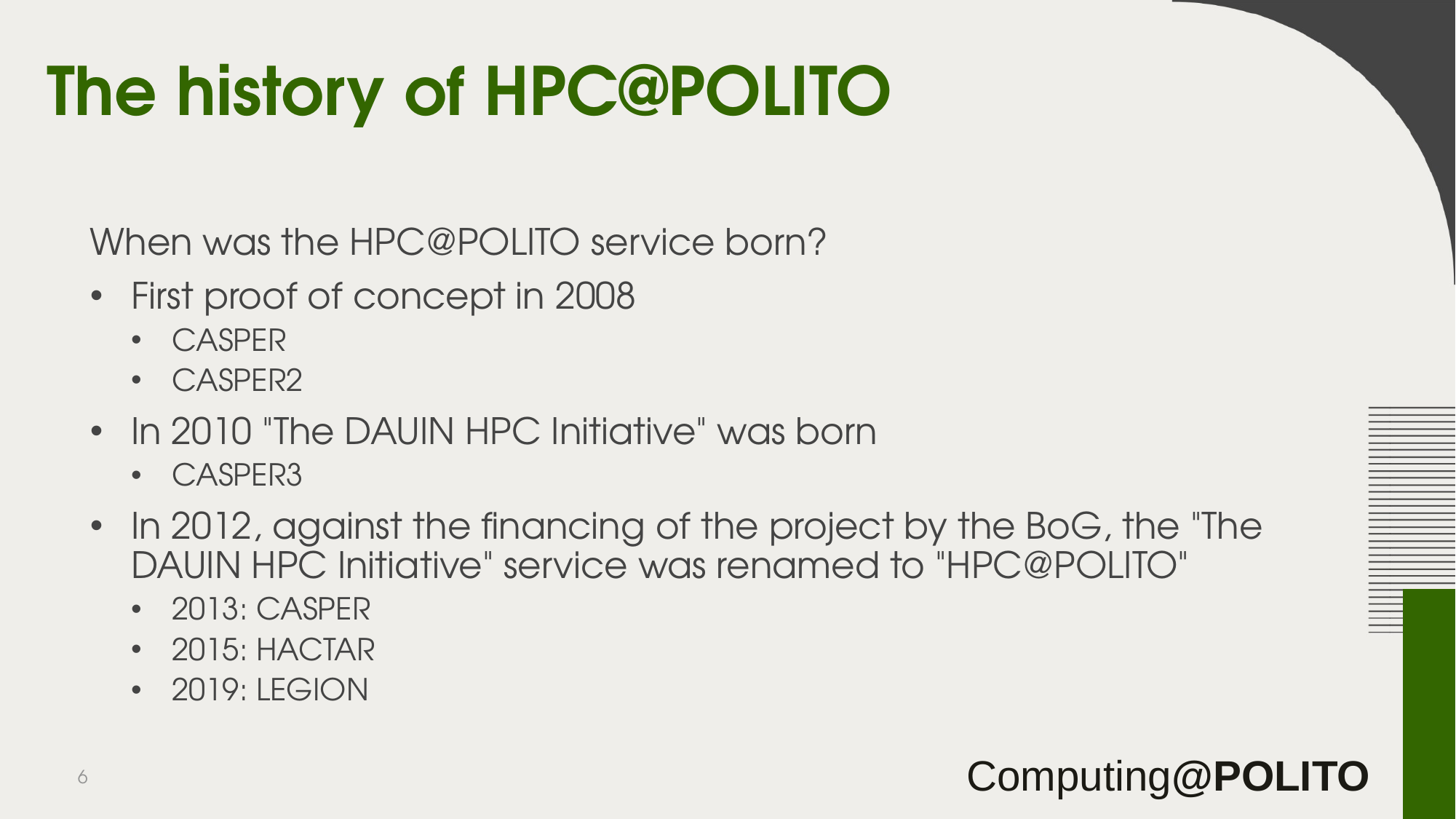

# The history of HPC@POLITO
When was the HPC@POLITO service born?
First proof of concept in 2008
CASPER
CASPER2
In 2010 "The DAUIN HPC Initiative" was born
CASPER3
In 2012, against the financing of the project by the BoG, the "The DAUIN HPC Initiative" service was renamed to "HPC@POLITO"
2013: CASPER
2015: HACTAR
2019: LEGION

6